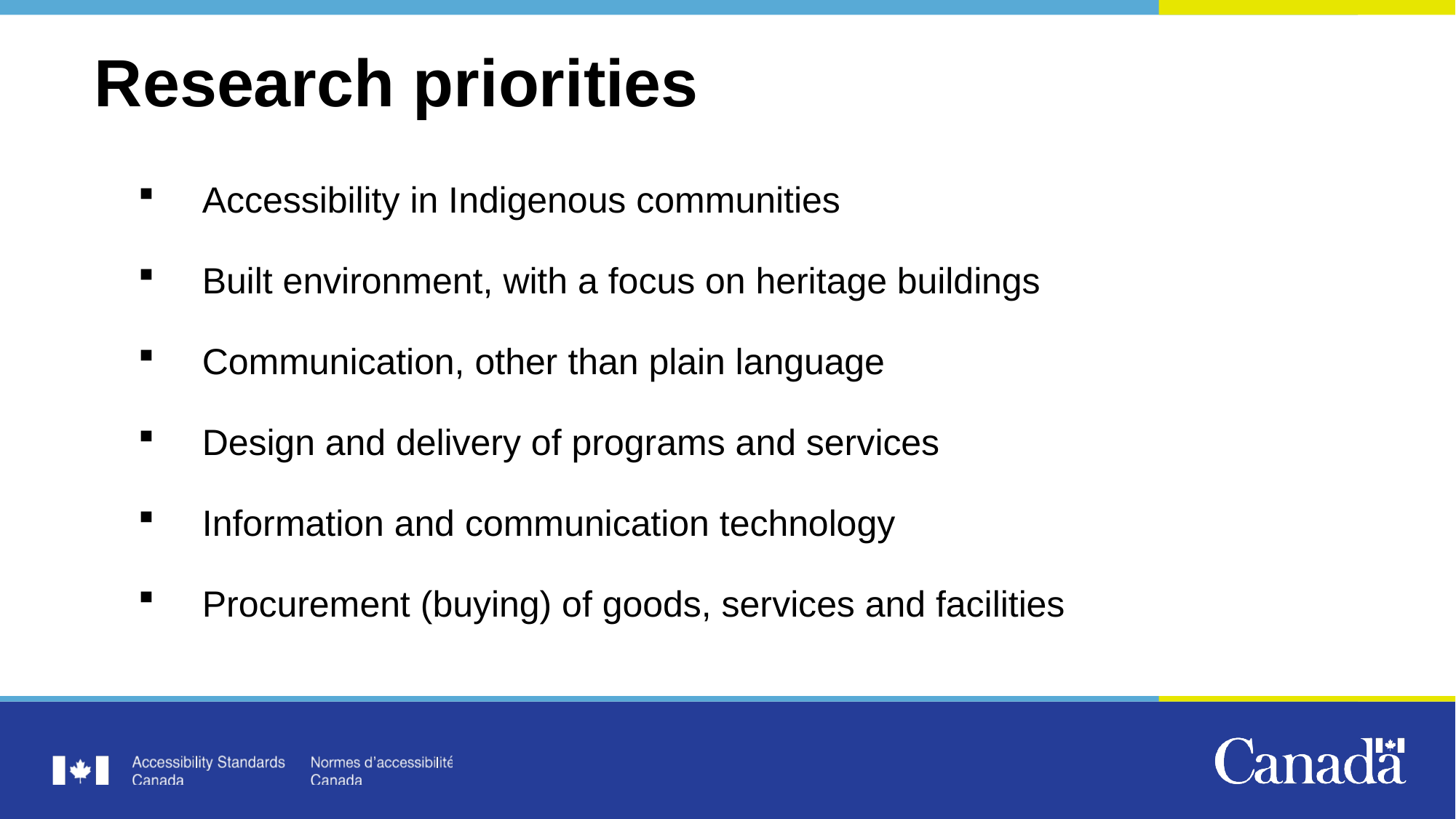

# Research priorities
Accessibility in Indigenous communities
Built environment, with a focus on heritage buildings
Communication, other than plain language
Design and delivery of programs and services
Information and communication technology
Procurement (buying) of goods, services and facilities